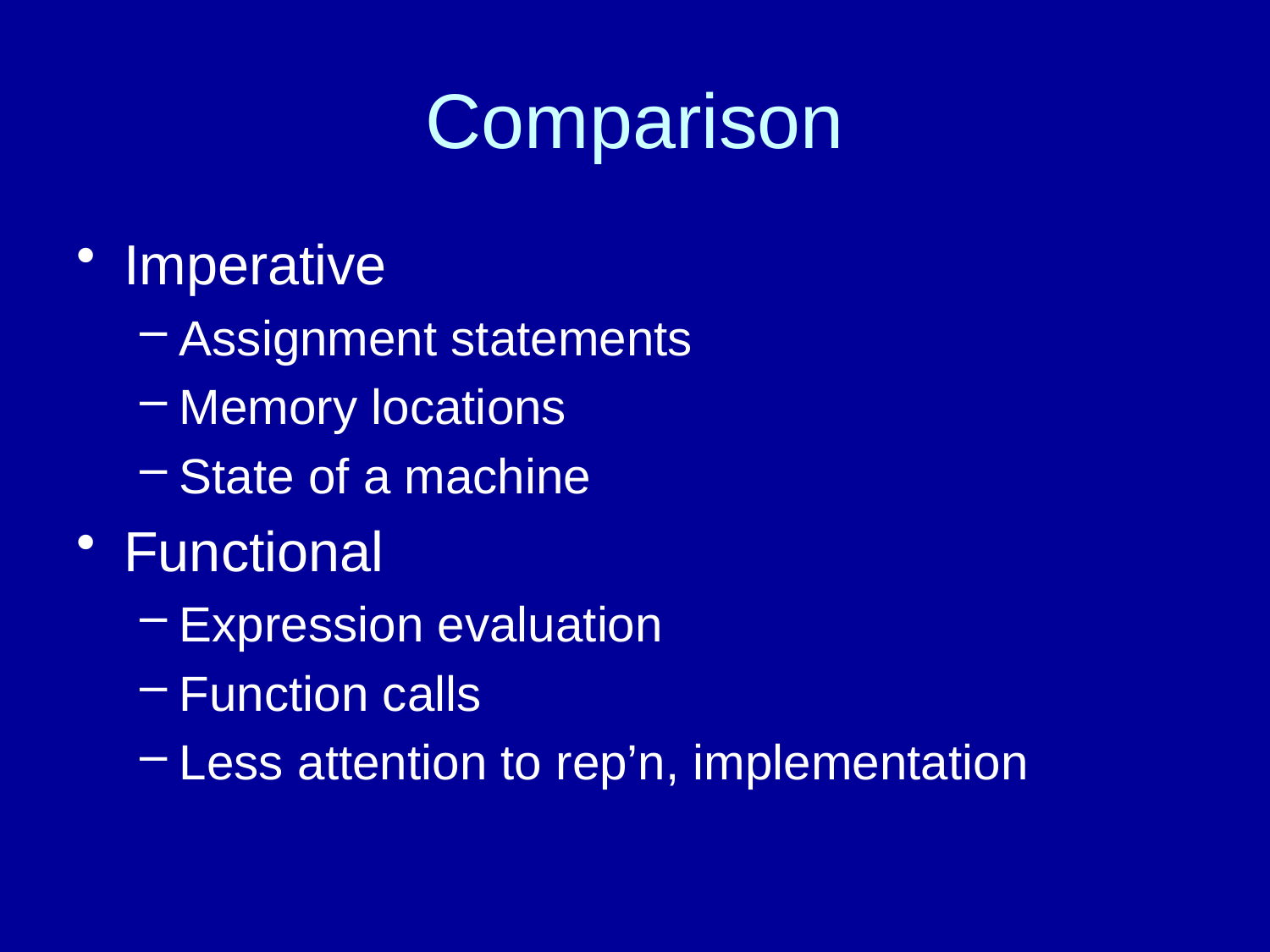

# Comparison
Imperative
Assignment statements
Memory locations
State of a machine
Functional
Expression evaluation
Function calls
Less attention to rep’n, implementation